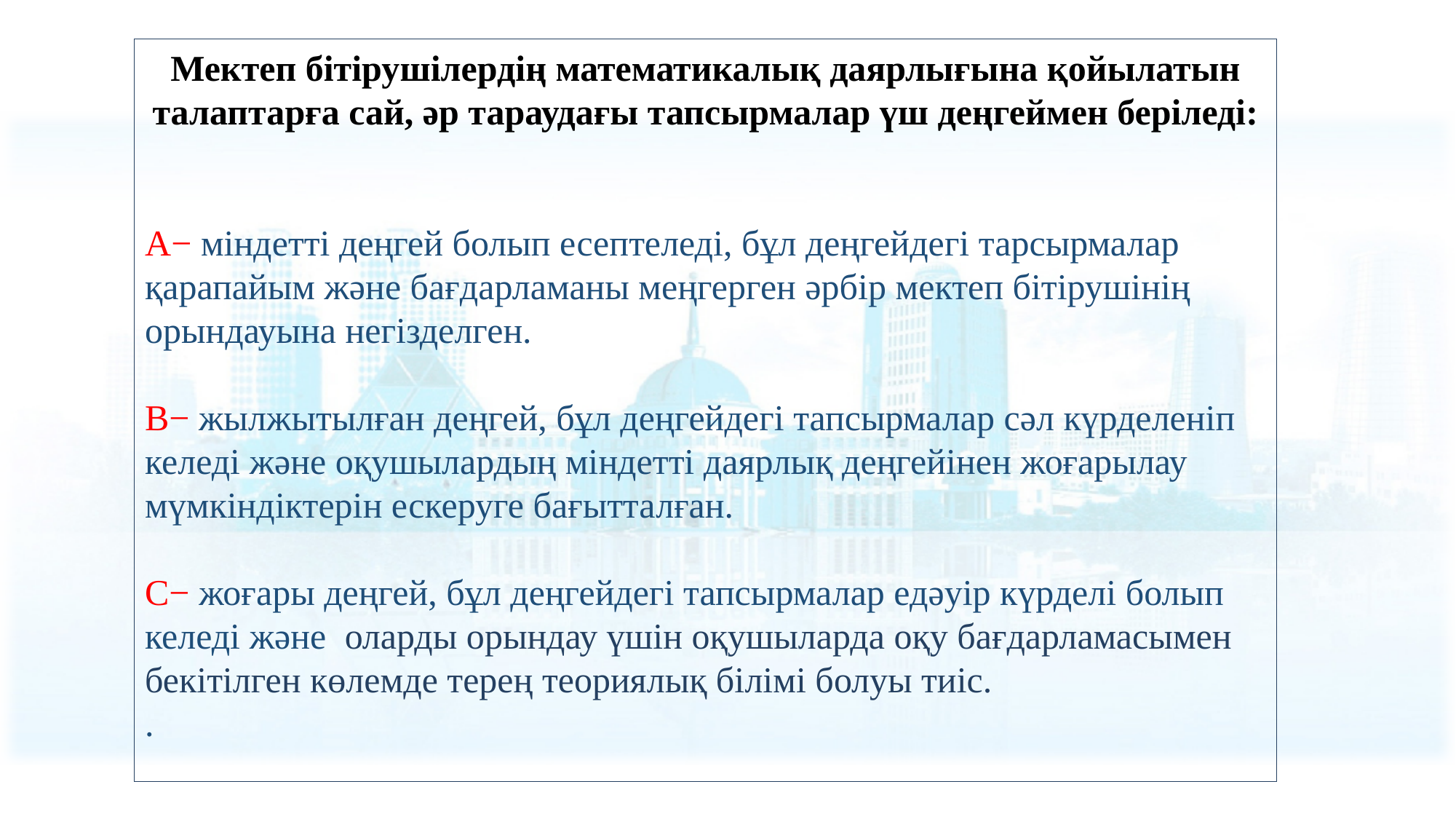

Мектеп бітірушілердің математикалық даярлығына қойылатын талаптарға сай, әр тараудағы тапсырмалар үш деңгеймен беріледі:

А− міндетті деңгей болып есептеледі, бұл деңгейдегі тарсырмалар қарапайым және бағдарламаны меңгерген әрбір мектеп бітірушінің орындауына негізделген.

В− жылжытылған деңгей, бұл деңгейдегі тапсырмалар сәл күрделеніп келеді және оқушылардың міндетті даярлық деңгейінен жоғарылау мүмкіндіктерін ескеруге бағытталған.

С− жоғары деңгей, бұл деңгейдегі тапсырмалар едәуір күрделі болып келеді және  оларды орындау үшін оқушыларда оқу бағдарламасымен бекітілген көлемде терең теориялық білімі болуы тиіс.
.